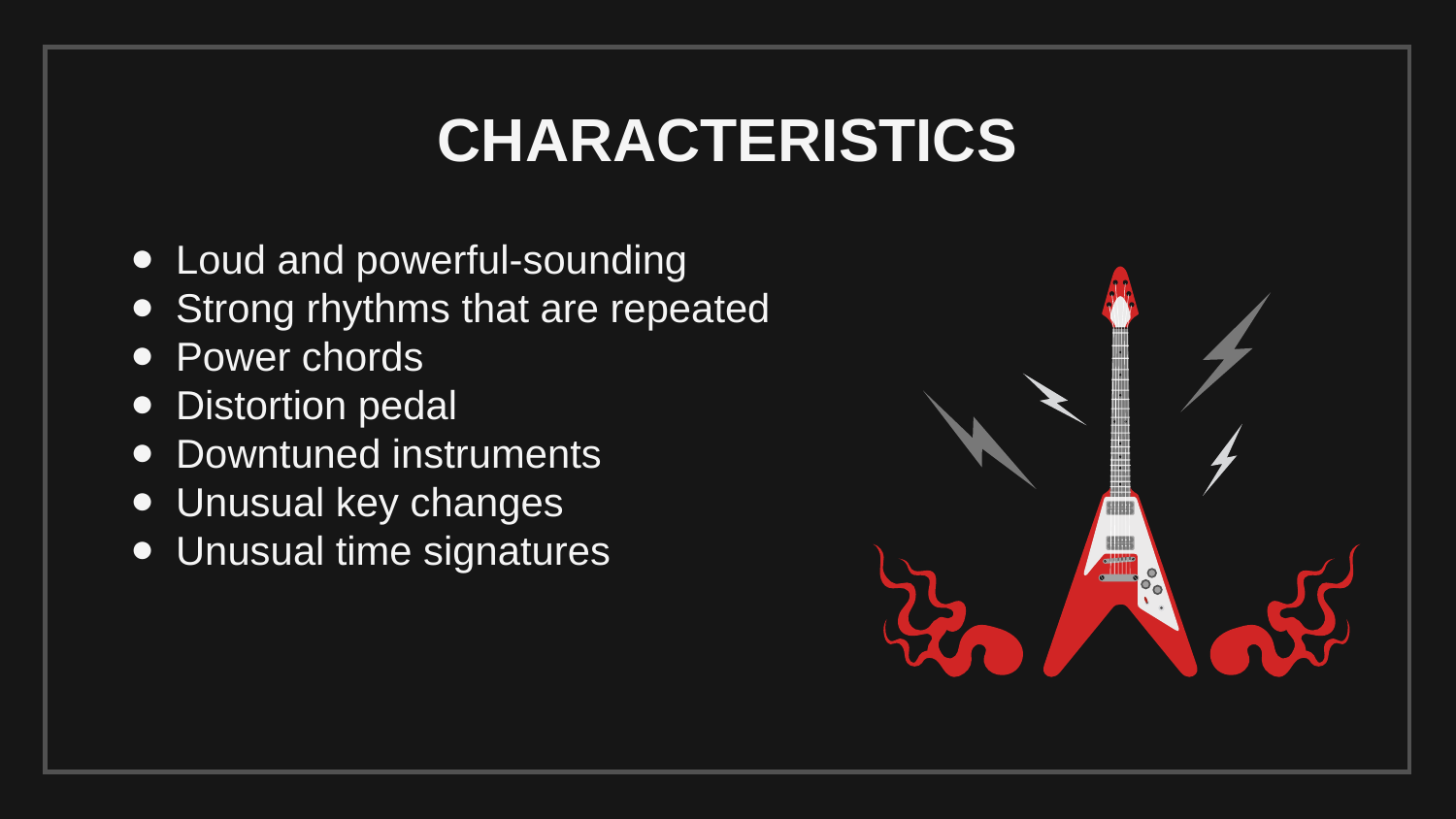

# CHARACTERISTICS
Loud and powerful-sounding
Strong rhythms that are repeated
Power chords
Distortion pedal
Downtuned instruments
Unusual key changes
Unusual time signatures